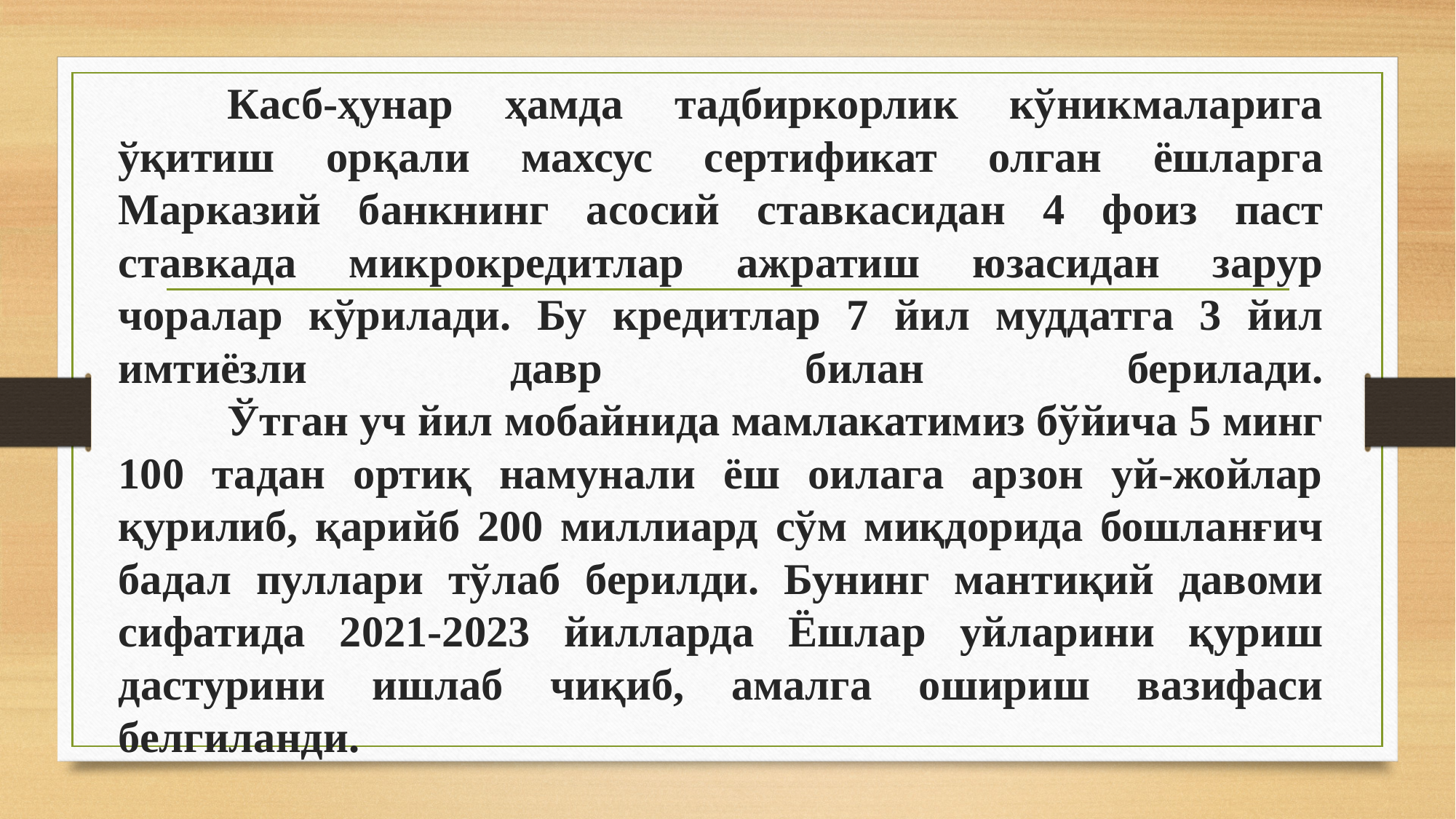

# Касб-ҳунар ҳамда тадбиркорлик кўникмаларига ўқитиш орқали махсус сертификат олган ёшларга Марказий банкнинг асосий ставкасидан 4 фоиз паст ставкада микрокредитлар ажратиш юзасидан зарур чоралар кўрилади. Бу кредитлар 7 йил муддатга 3 йил имтиёзли давр билан берилади. Ўтган уч йил мобайнида мамлакатимиз бўйича 5 минг 100 тадан ортиқ намунали ёш оилага арзон уй-жойлар қурилиб, қарийб 200 миллиард сўм миқдорида бошланғич бадал пуллари тўлаб берилди. Бунинг мантиқий давоми сифатида 2021-2023 йилларда Ёшлар уйларини қуриш дастурини ишлаб чиқиб, амалга ошириш вазифаси белгиланди.